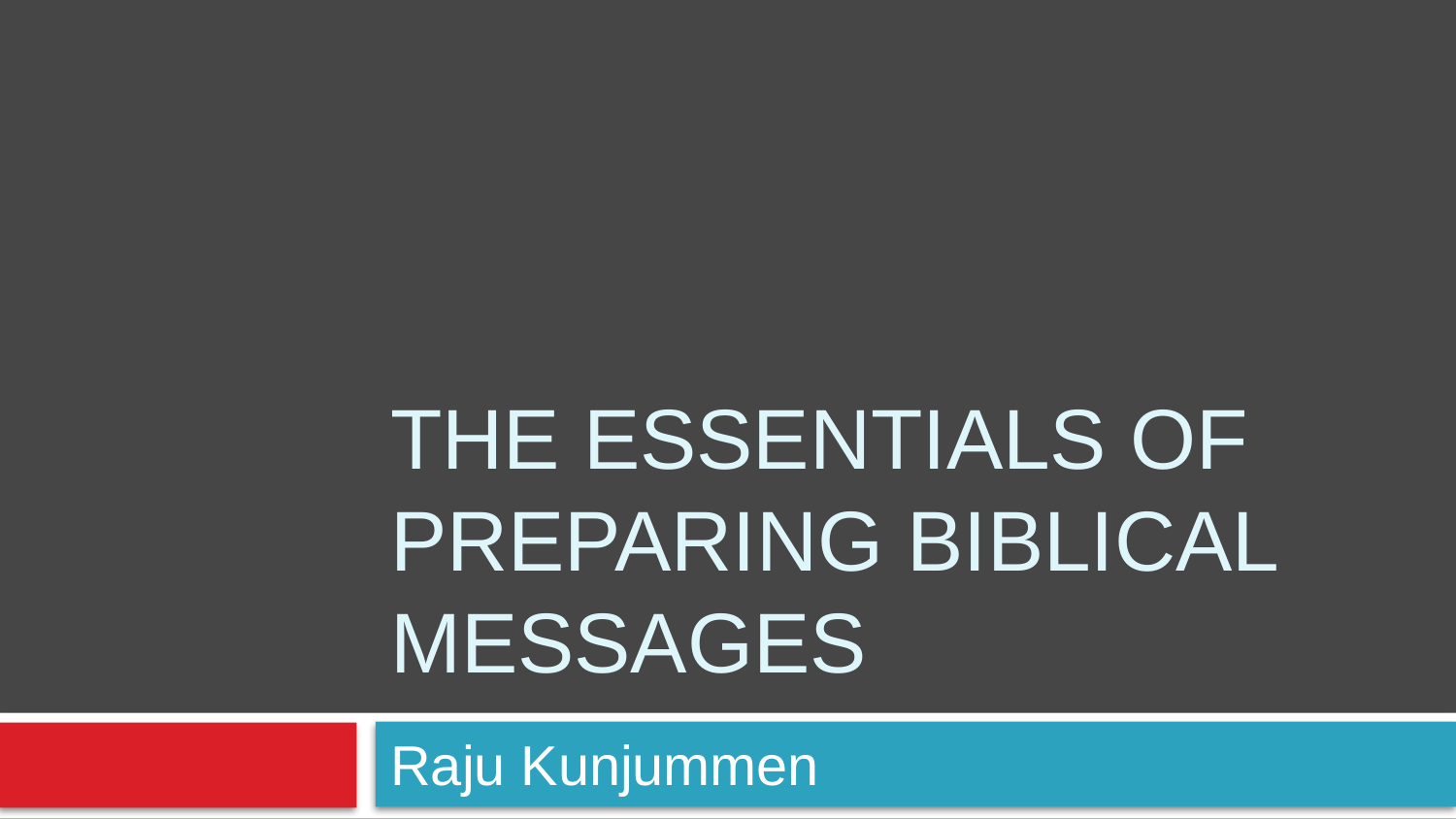

# The Essentials of preparing biblical messages
Raju Kunjummen